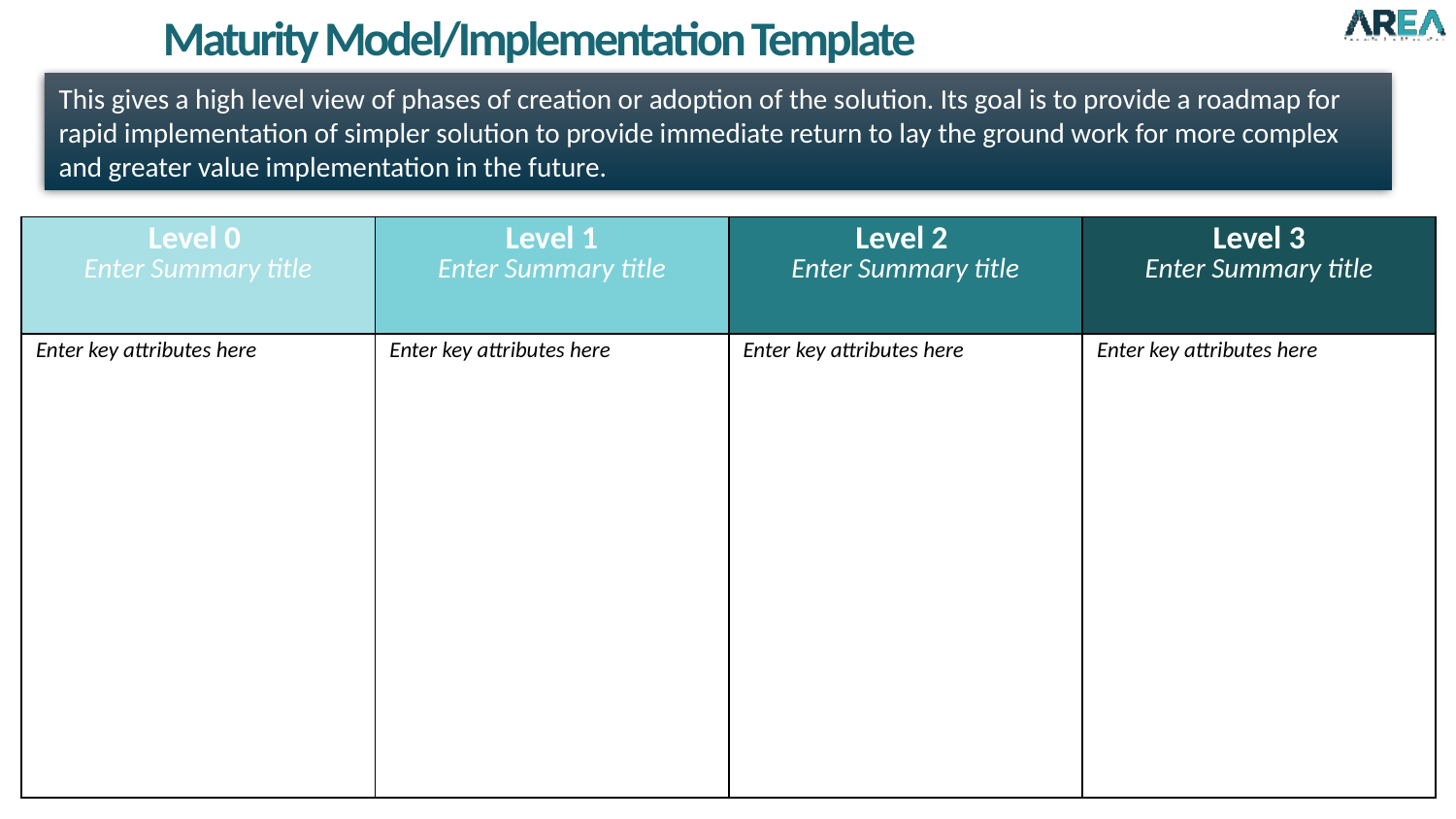

Maturity Model/Implementation Template
This gives a high level view of phases of creation or adoption of the solution. Its goal is to provide a roadmap for rapid implementation of simpler solution to provide immediate return to lay the ground work for more complex and greater value implementation in the future.
| Level 0 Enter Summary title | Level 1 Enter Summary title | Level 2 Enter Summary title | Level 3 Enter Summary title |
| --- | --- | --- | --- |
| Enter key attributes here | Enter key attributes here | Enter key attributes here | Enter key attributes here |